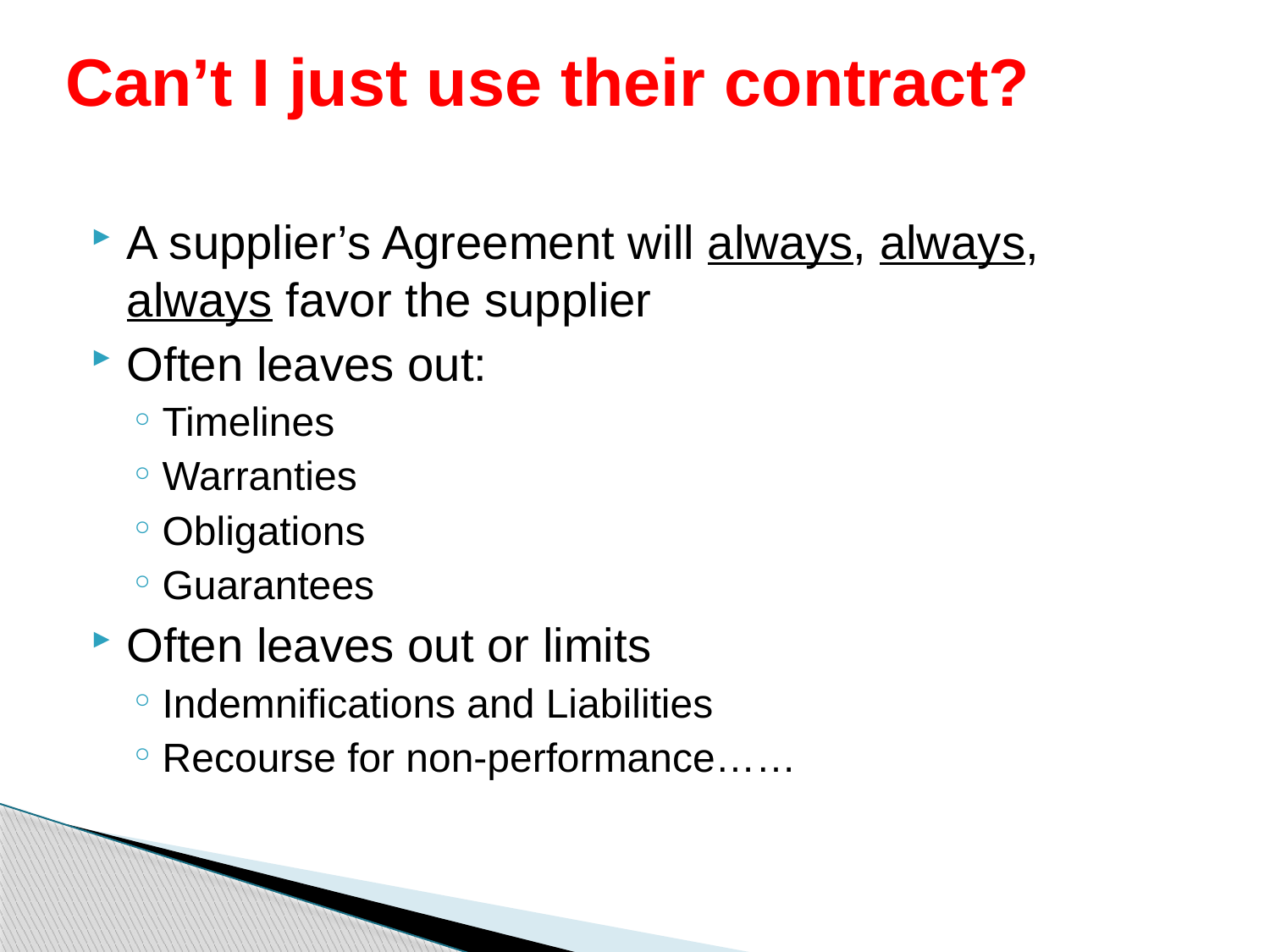

# Can’t I just use their contract?
A supplier’s Agreement will always, always, always favor the supplier
Often leaves out:
Timelines
Warranties
Obligations
Guarantees
Often leaves out or limits
Indemnifications and Liabilities
Recourse for non-performance……